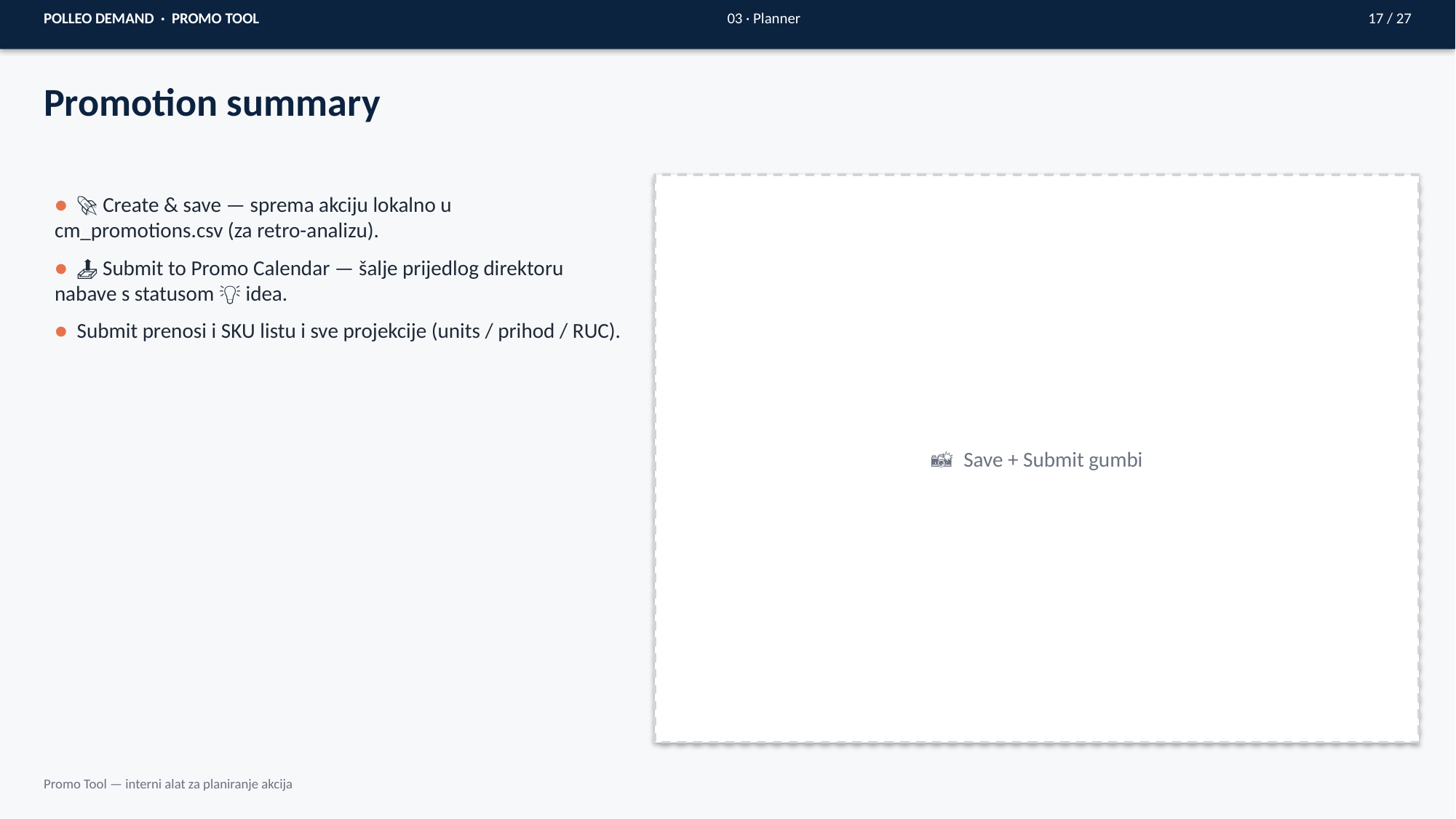

POLLEO DEMAND  ·  PROMO TOOL
03 · Planner
17 / 27
Promotion summary
📸  Save + Submit gumbi
●  🚀 Create & save — sprema akciju lokalno u cm_promotions.csv (za retro-analizu).
●  📤 Submit to Promo Calendar — šalje prijedlog direktoru nabave s statusom 💡 idea.
●  Submit prenosi i SKU listu i sve projekcije (units / prihod / RUC).
Promo Tool — interni alat za planiranje akcija